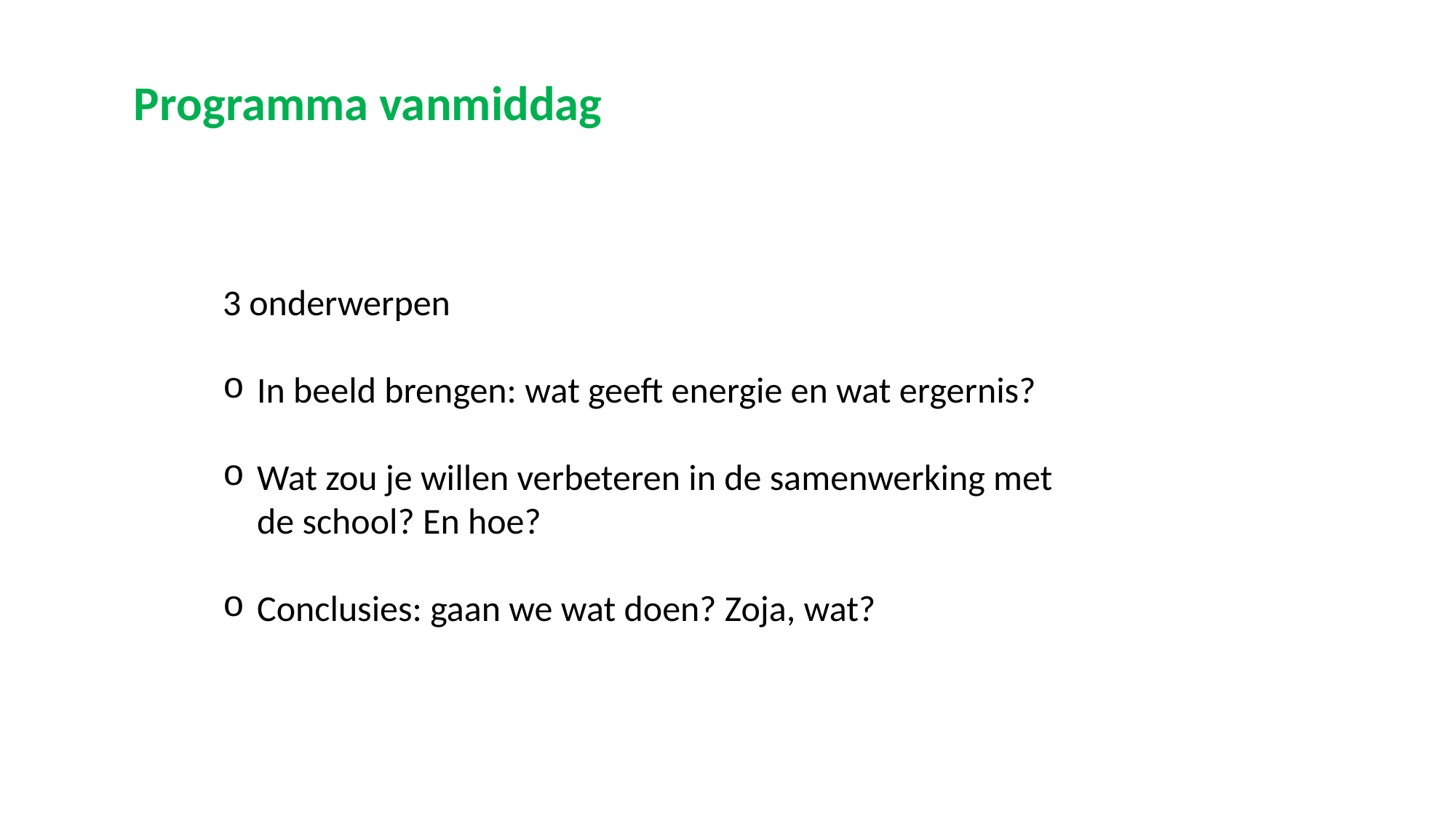

Programma vanmiddag
3 onderwerpen

In beeld brengen: wat geeft energie en wat ergernis?

Wat zou je willen verbeteren in de samenwerking met de school? En hoe?

Conclusies: gaan we wat doen? Zoja, wat?